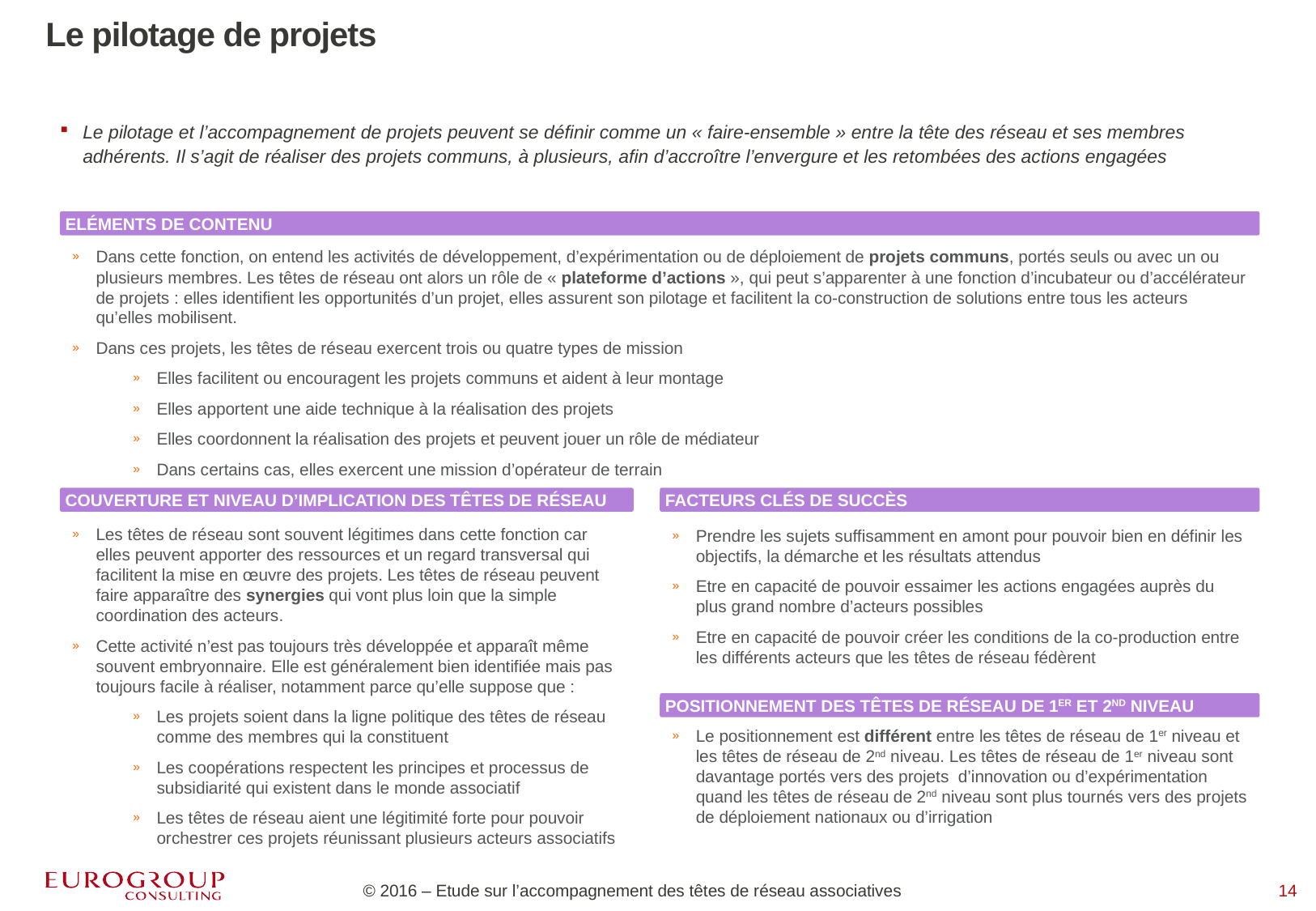

Le pilotage de projets
Le pilotage et l’accompagnement de projets peuvent se définir comme un « faire-ensemble » entre la tête des réseau et ses membres adhérents. Il s’agit de réaliser des projets communs, à plusieurs, afin d’accroître l’envergure et les retombées des actions engagées
Eléments de contenu
Dans cette fonction, on entend les activités de développement, d’expérimentation ou de déploiement de projets communs, portés seuls ou avec un ou plusieurs membres. Les têtes de réseau ont alors un rôle de « plateforme d’actions », qui peut s’apparenter à une fonction d’incubateur ou d’accélérateur de projets : elles identifient les opportunités d’un projet, elles assurent son pilotage et facilitent la co-construction de solutions entre tous les acteurs qu’elles mobilisent.
Dans ces projets, les têtes de réseau exercent trois ou quatre types de mission
Elles facilitent ou encouragent les projets communs et aident à leur montage
Elles apportent une aide technique à la réalisation des projets
Elles coordonnent la réalisation des projets et peuvent jouer un rôle de médiateur
Dans certains cas, elles exercent une mission d’opérateur de terrain
Couverture et niveau d’implication des têtes de réseau
Facteurs clés de succès
Les têtes de réseau sont souvent légitimes dans cette fonction car elles peuvent apporter des ressources et un regard transversal qui facilitent la mise en œuvre des projets. Les têtes de réseau peuvent faire apparaître des synergies qui vont plus loin que la simple coordination des acteurs.
Cette activité n’est pas toujours très développée et apparaît même souvent embryonnaire. Elle est généralement bien identifiée mais pas toujours facile à réaliser, notamment parce qu’elle suppose que :
Les projets soient dans la ligne politique des têtes de réseau comme des membres qui la constituent
Les coopérations respectent les principes et processus de subsidiarité qui existent dans le monde associatif
Les têtes de réseau aient une légitimité forte pour pouvoir orchestrer ces projets réunissant plusieurs acteurs associatifs
Prendre les sujets suffisamment en amont pour pouvoir bien en définir les objectifs, la démarche et les résultats attendus
Etre en capacité de pouvoir essaimer les actions engagées auprès du plus grand nombre d’acteurs possibles
Etre en capacité de pouvoir créer les conditions de la co-production entre les différents acteurs que les têtes de réseau fédèrent
Positionnement des têtes de réseau de 1er et 2nd niveau
Le positionnement est différent entre les têtes de réseau de 1er niveau et les têtes de réseau de 2nd niveau. Les têtes de réseau de 1er niveau sont davantage portés vers des projets  d’innovation ou d’expérimentation quand les têtes de réseau de 2nd niveau sont plus tournés vers des projets de déploiement nationaux ou d’irrigation
© 2016 – Etude sur l’accompagnement des têtes de réseau associatives
14